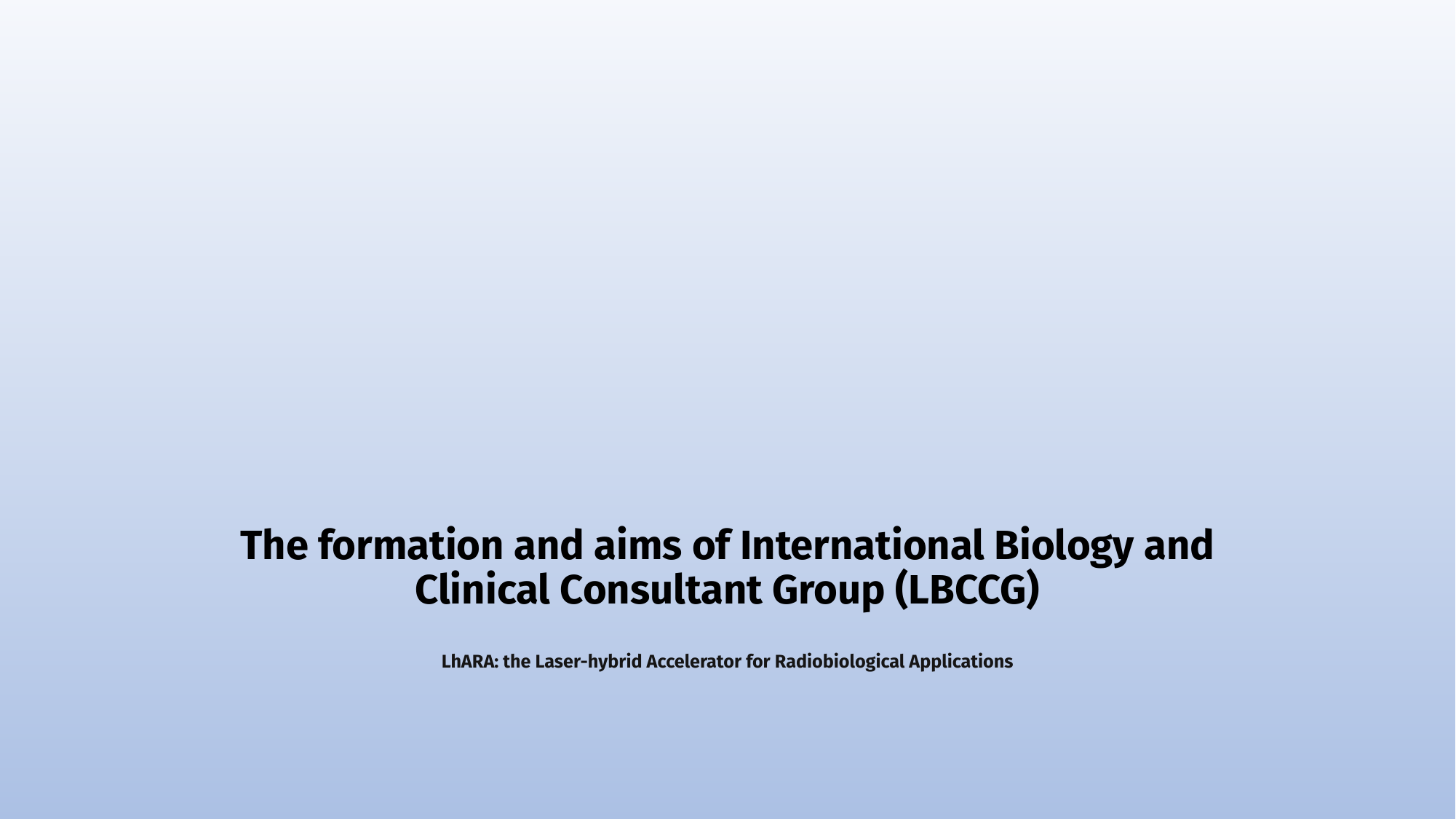

# The formation and aims of International Biology and Clinical Consultant Group (LBCCG) LhARA: the Laser-hybrid Accelerator for Radiobiological Applications